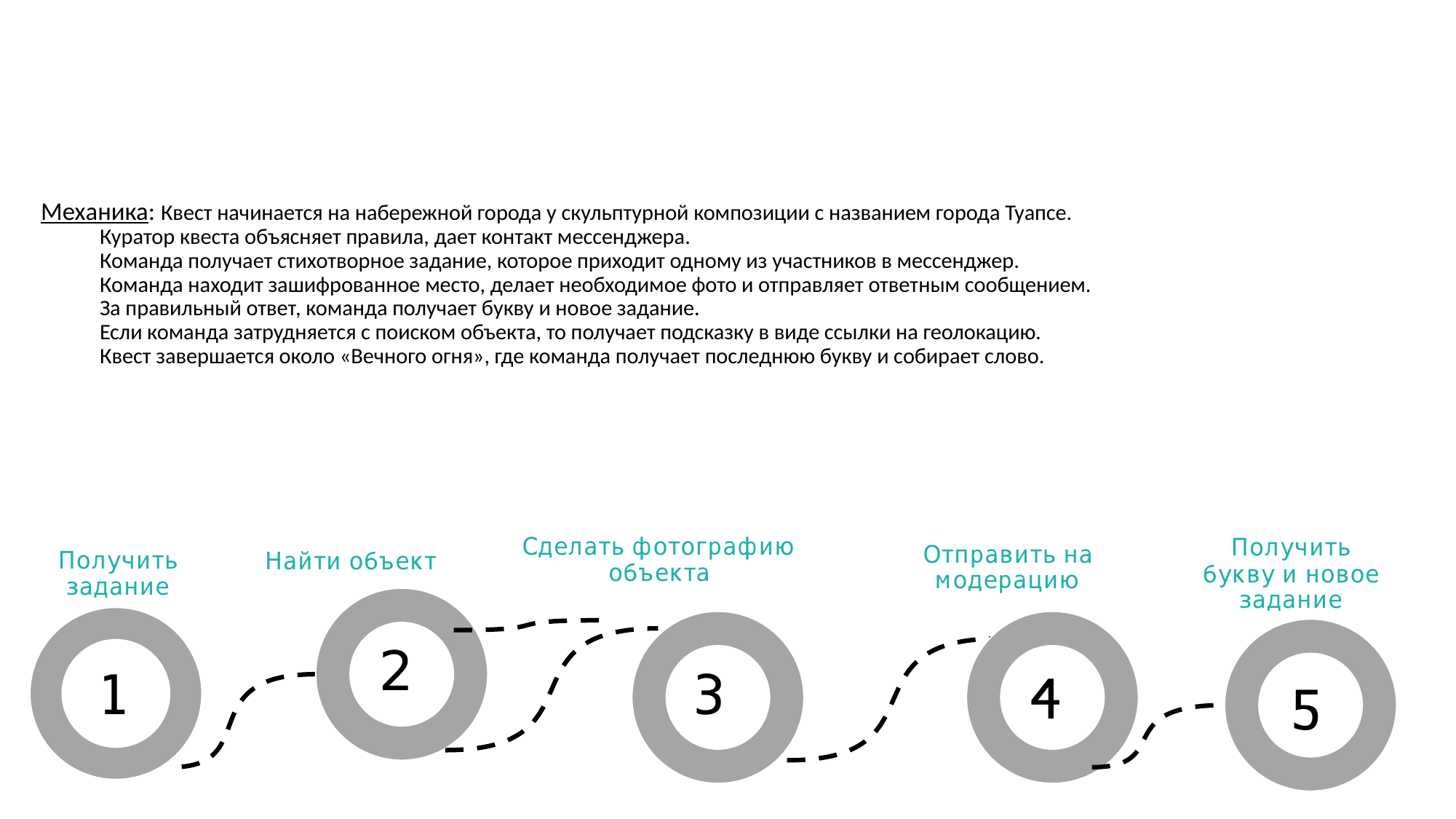

# Механика: Квест начинается на набережной города у скульптурной композиции с названием города Туапсе. Куратор квеста объясняет правила, дает контакт мессенджера. Команда получает стихотворное задание, которое приходит одному из участников в мессенджер. Команда находит зашифрованное место, делает необходимое фото и отправляет ответным сообщением. За правильный ответ, команда получает букву и новое задание. Если команда затрудняется с поиском объекта, то получает подсказку в виде ссылки на геолокацию. Квест завершается около «Вечного огня», где команда получает последнюю букву и собирает слово.
Сделать фотографию объекта
Найти объект
Получить букву и новое задание
Отправить на модерацию
Получить задание

2
1
3
4
5